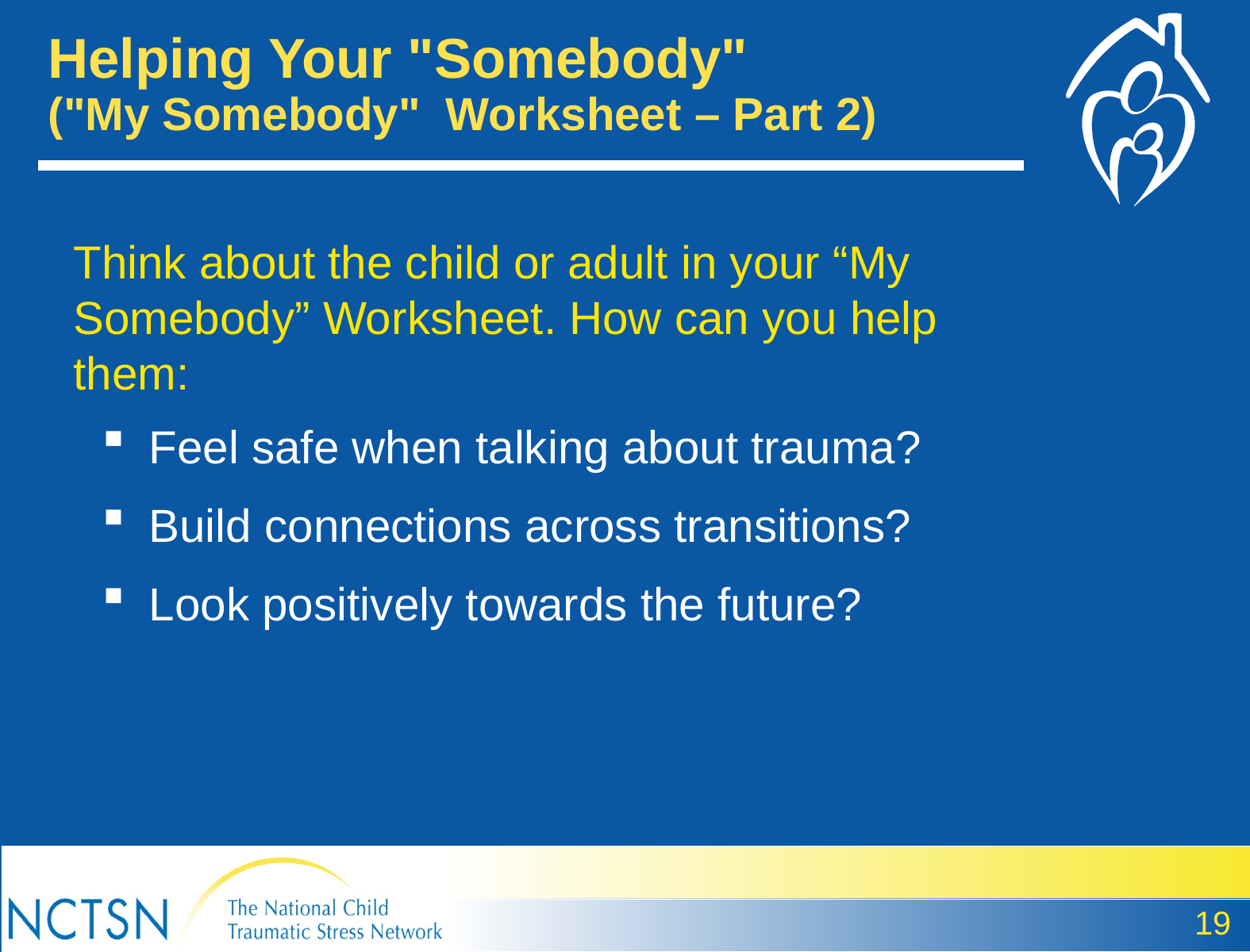

Helping Your "Somebody"
("My Somebody"  Worksheet – Part 2)
Think about the child or adult in your “My Somebody” Worksheet. How can you help them:
Feel safe when talking about trauma?
Build connections across transitions?
Look positively towards the future?
19